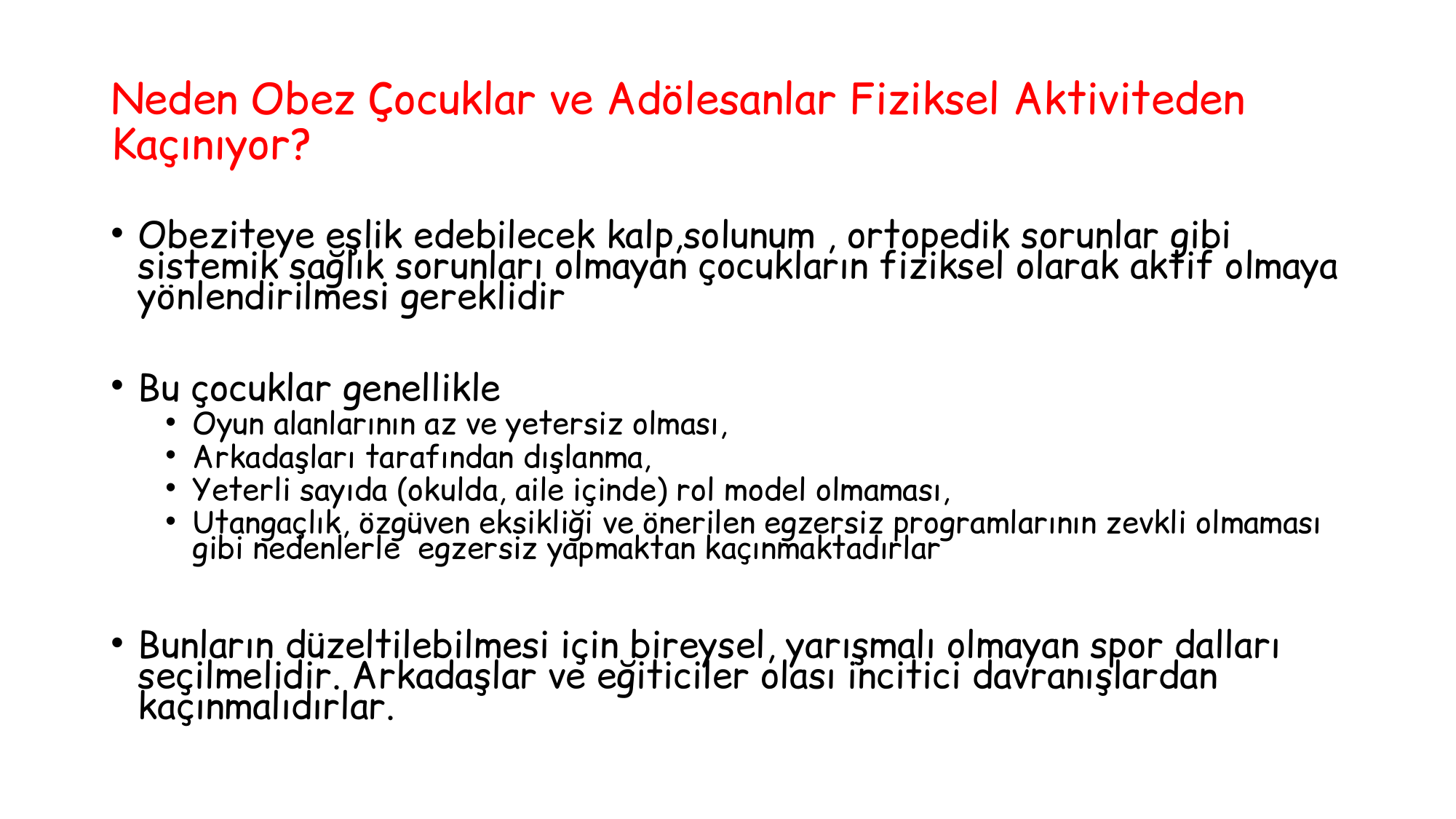

# Neden Obez Çocuklar ve Adölesanlar Fiziksel Aktiviteden Kaçınıyor?
Obeziteye eşlik edebilecek kalp,solunum , ortopedik sorunlar gibi sistemik sağlık sorunları olmayan çocukların fiziksel olarak aktif olmaya yönlendirilmesi gereklidir

Bu çocuklar genellikle
Oyun alanlarının az ve yetersiz olması,
Arkadaşları tarafından dışlanma,
Yeterli sayıda (okulda, aile içinde) rol model olmaması,
Utangaçlık, özgüven eksikliği ve önerilen egzersiz programlarının zevkli olmaması gibi nedenlerle  egzersiz yapmaktan kaçınmaktadırlar

Bunların düzeltilebilmesi için bireysel, yarışmalı olmayan spor dalları seçilmelidir. Arkadaşlar ve eğiticiler olası incitici davranışlardan kaçınmalıdırlar.